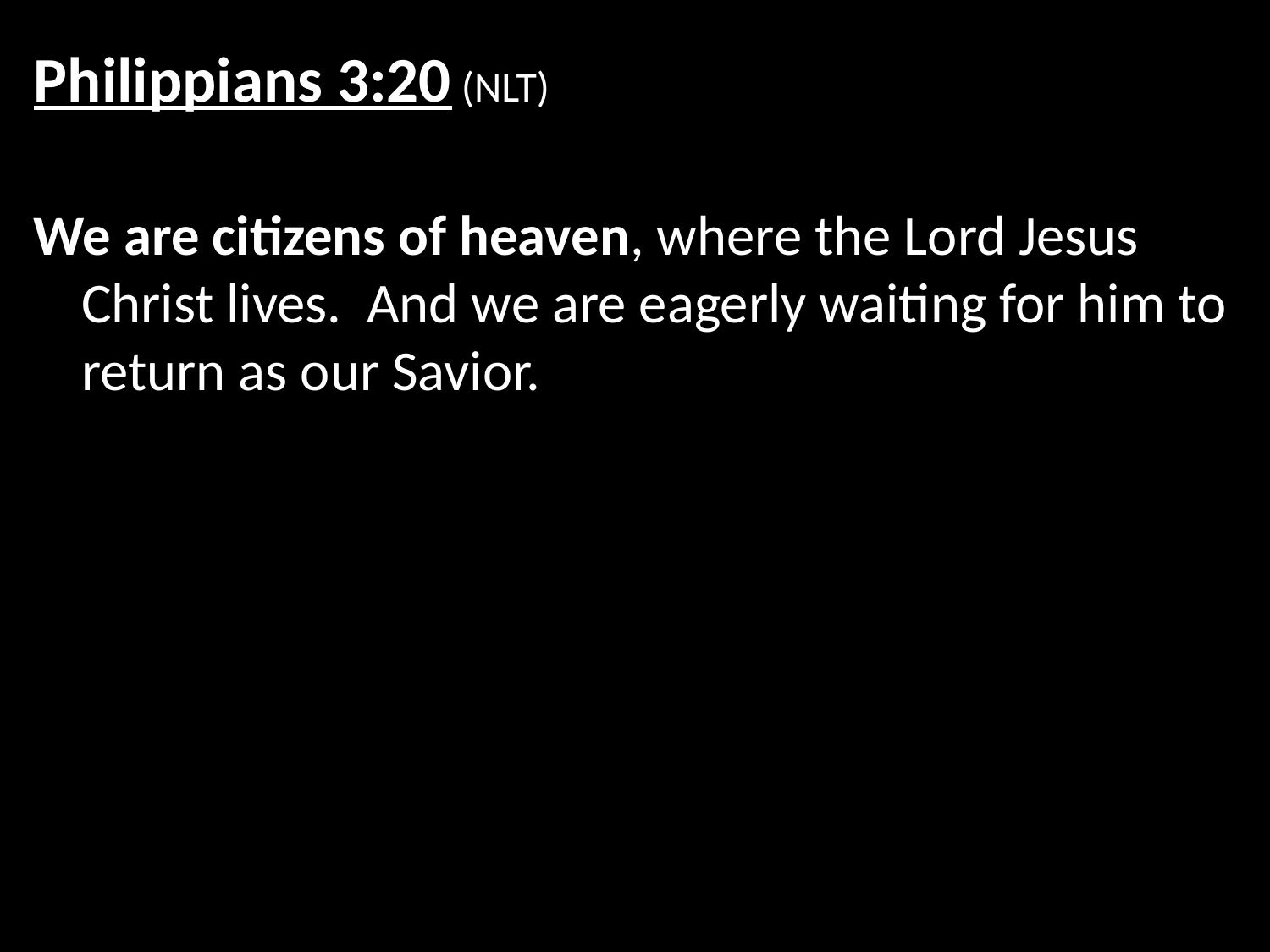

Philippians 3:20 (NLT)

We are citizens of heaven, where the Lord Jesus Christ lives.  And we are eagerly waiting for him to return as our Savior.